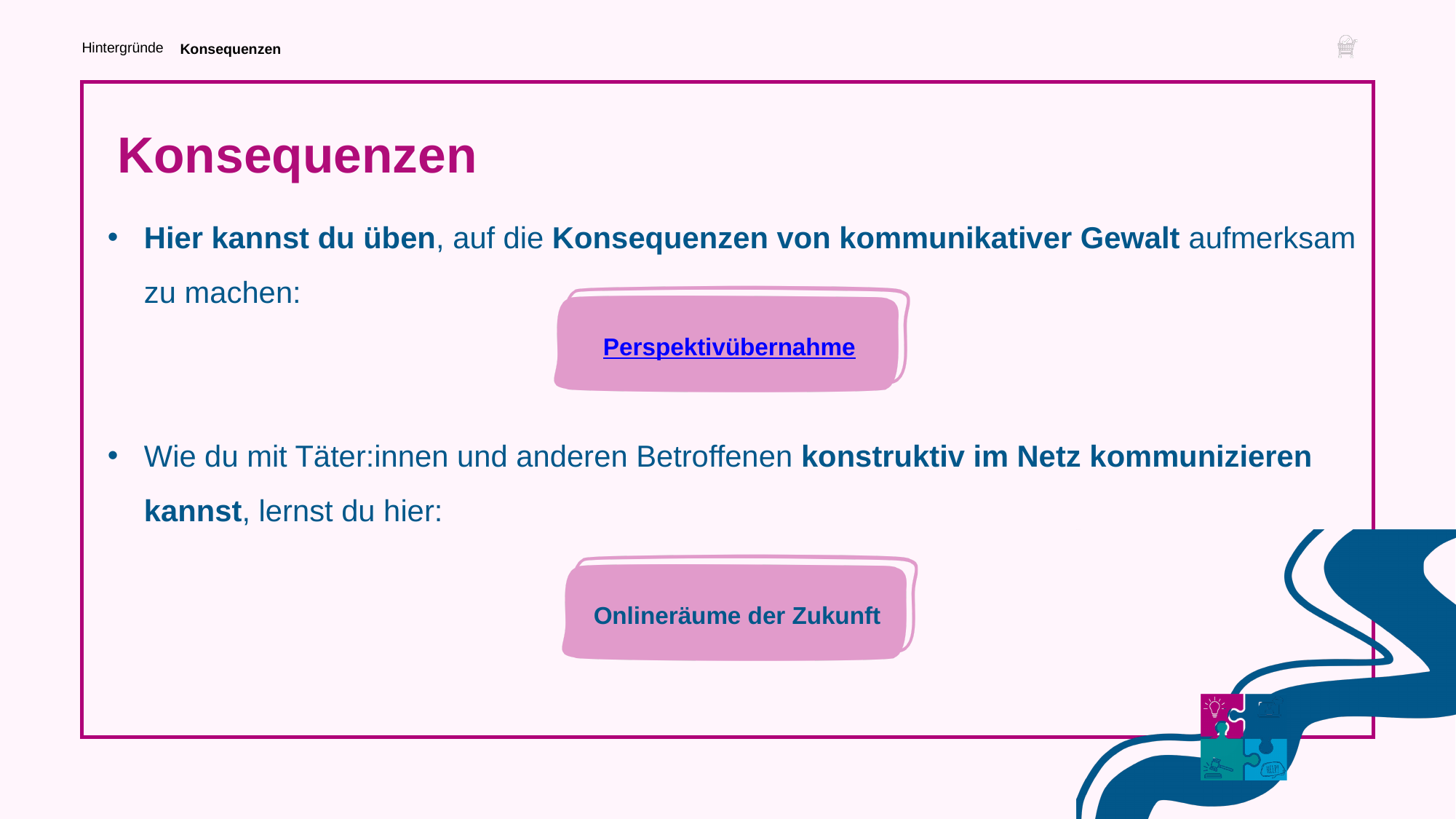

Hintergründe
Konsequenzen

Konsequenzen
Hier kannst du üben, auf die Konsequenzen von kommunikativer Gewalt aufmerksam zu machen:

Wie du mit Täter:innen und anderen Betroffenen konstruktiv im Netz kommunizieren kannst, lernst du hier:

Perspektivübernahme

Onlineräume der Zukunft